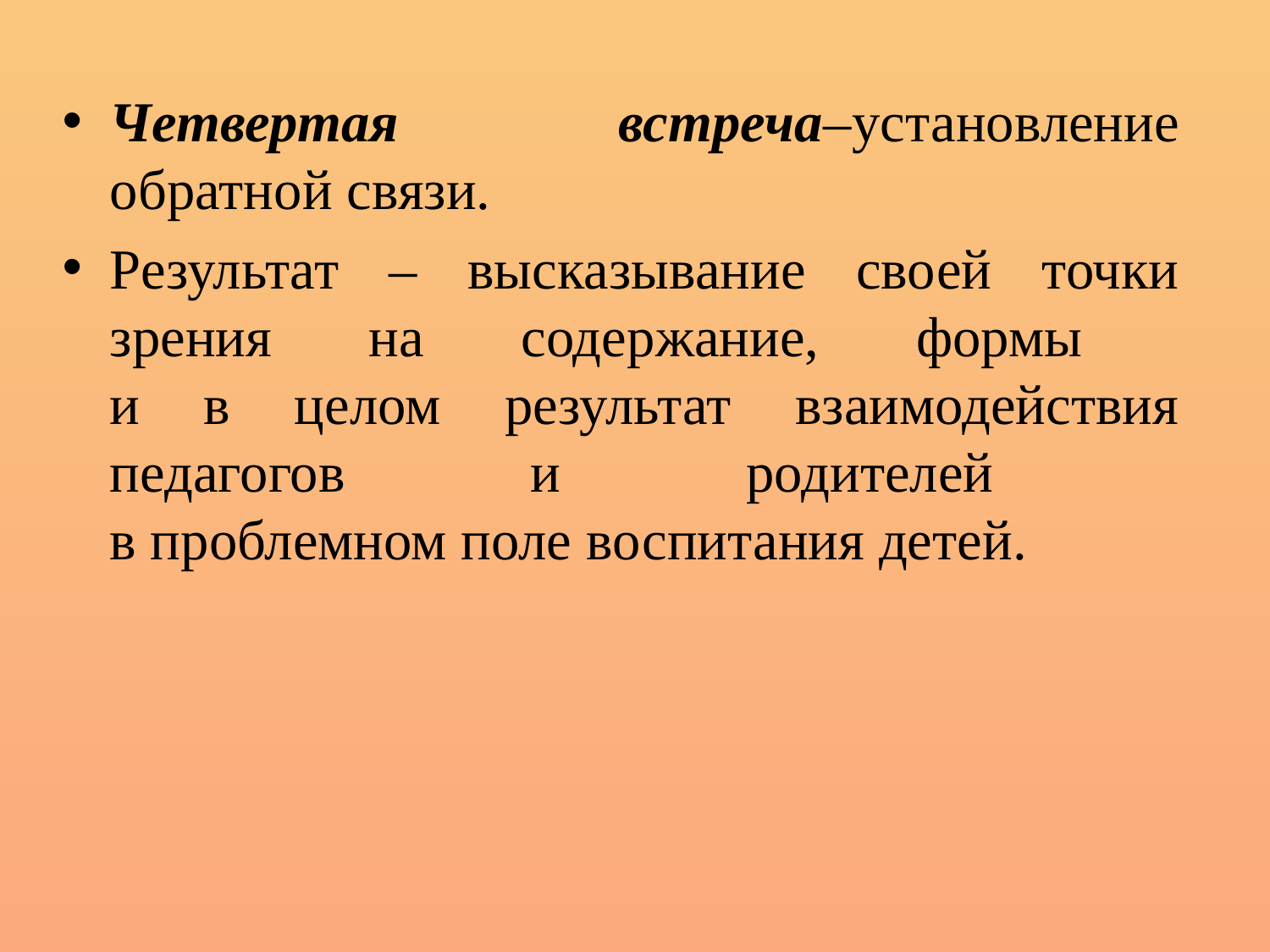

Четвертая встреча–установление обратной связи.
Результат – высказывание своей точки зрения на содержание, формы
и в целом результат взаимодействия педагогов и родителей
в проблемном поле воспитания детей.